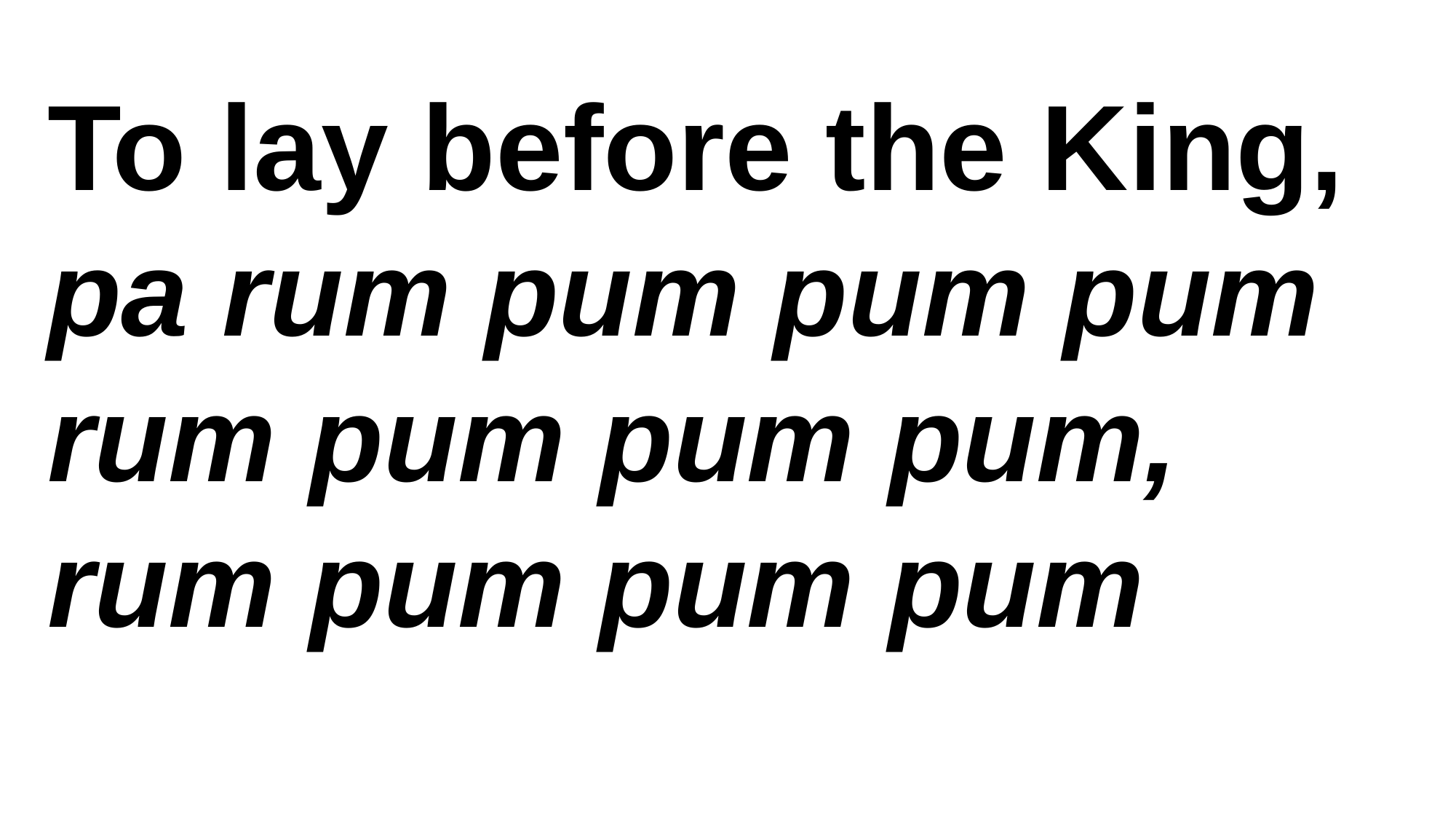

To lay before the King,
pa rum pum pum pum
rum pum pum pum,
rum pum pum pum